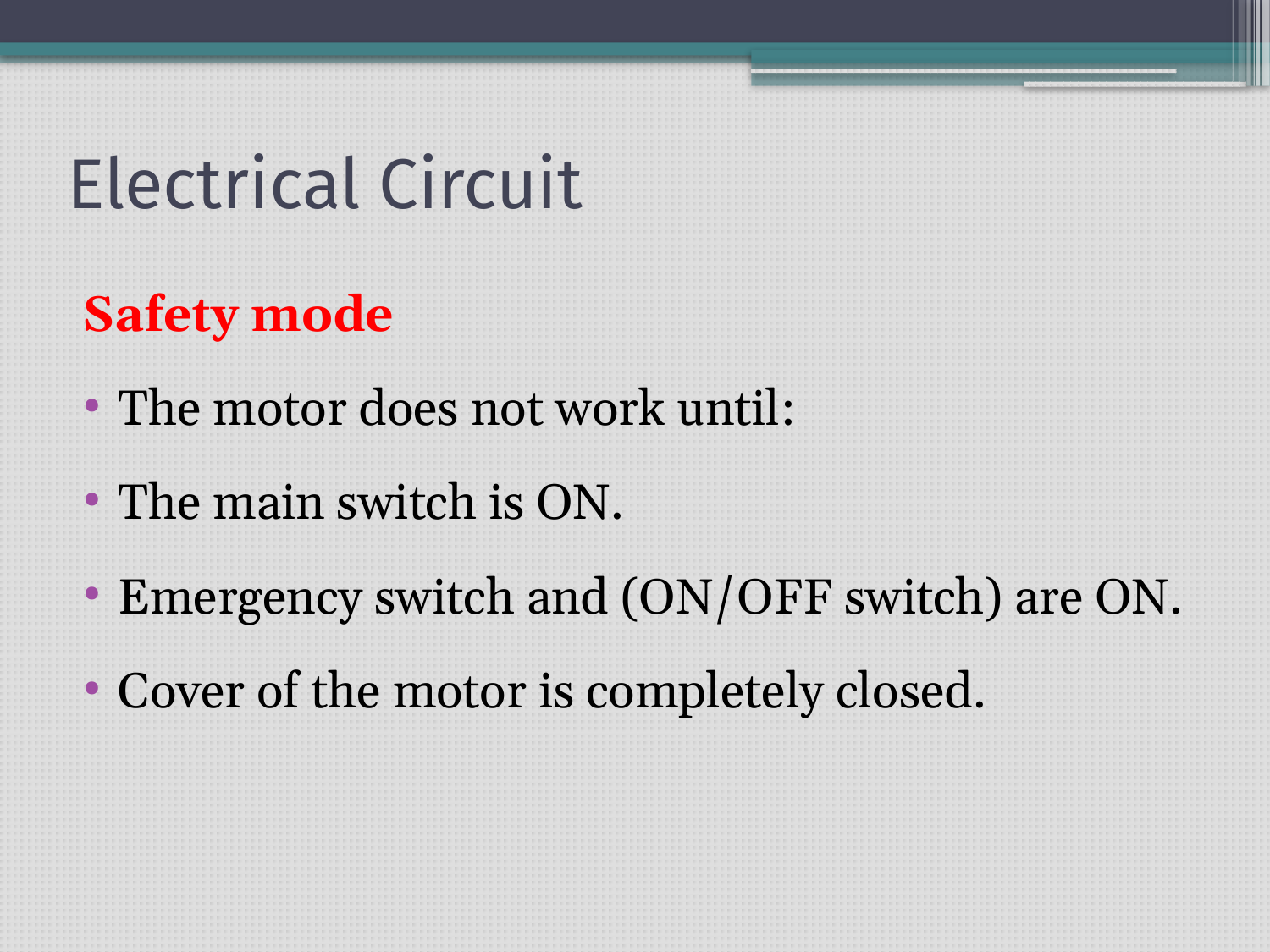

# Electrical Circuit
Safety mode
The motor does not work until:
The main switch is ON.
Emergency switch and (ON/OFF switch) are ON.
Cover of the motor is completely closed.